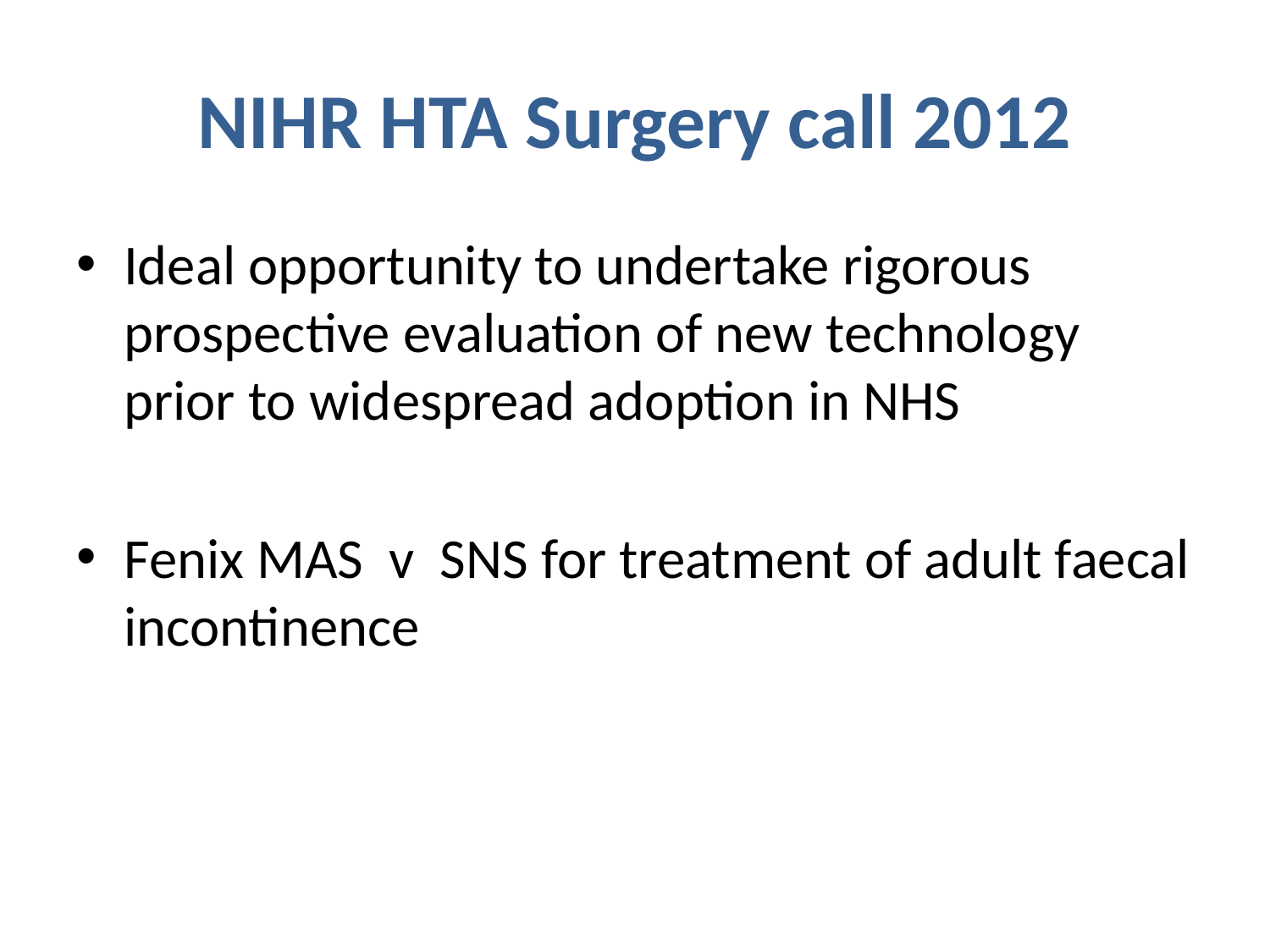

# NIHR HTA Surgery call 2012
Ideal opportunity to undertake rigorous prospective evaluation of new technology prior to widespread adoption in NHS

Fenix MAS  v  SNS for treatment of adult faecal incontinence